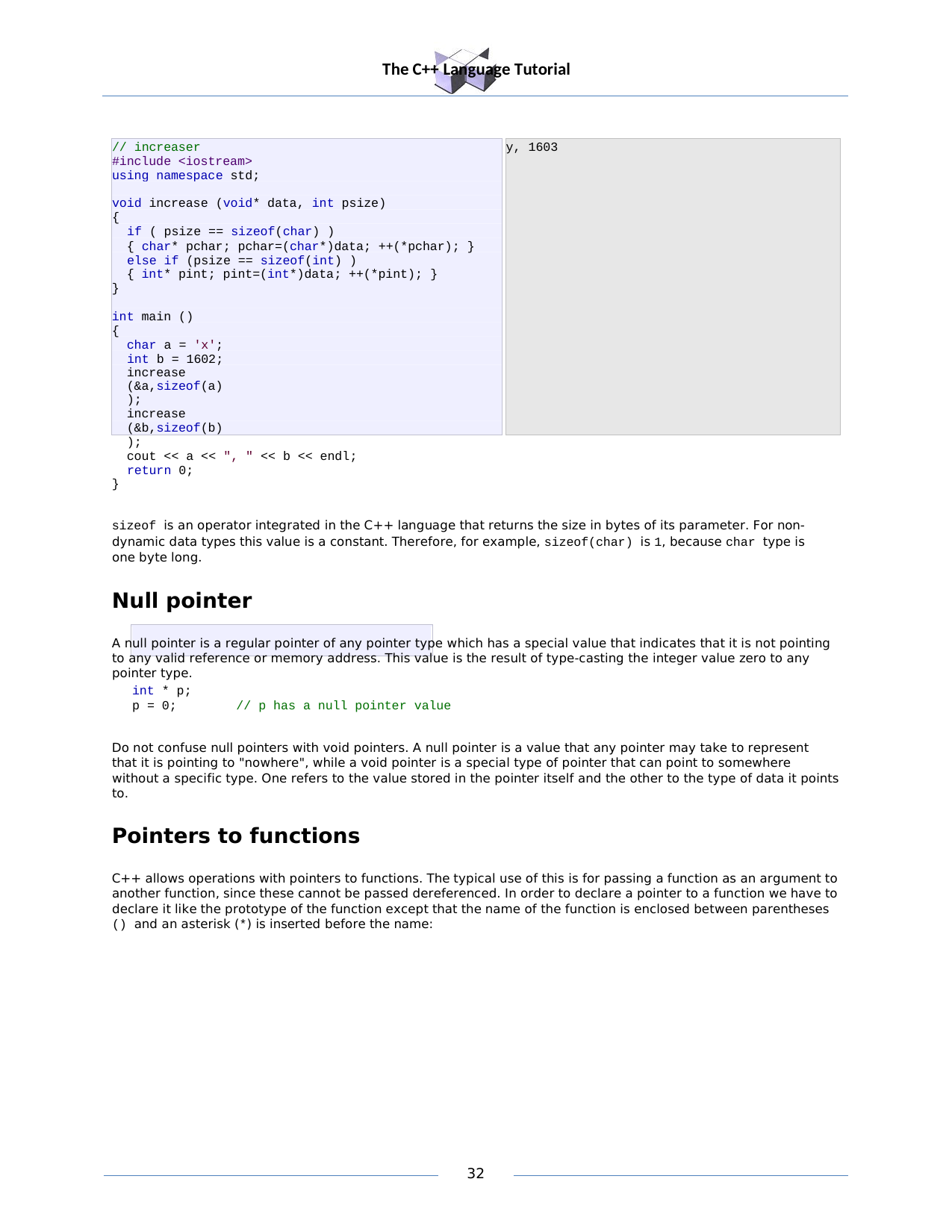

The C++ Language Tutorial

// increaser
#include <iostream> using namespace std;
y, 1603

void increase (void* data, int psize)
{
if ( psize == sizeof(char) )
{ char* pchar; pchar=(char*)data; ++(*pchar); } else if (psize == sizeof(int) )
{ int* pint; pint=(int*)data; ++(*pint); }
}

int main ()
{
char a = 'x'; int b = 1602;
increase (&a,sizeof(a));
increase (&b,sizeof(b));
cout << a << ", " << b << endl; return 0;
}

sizeof is an operator integrated in the C++ language that returns the size in bytes of its parameter. For non- dynamic data types this value is a constant. Therefore, for example, sizeof(char) is 1, because char type is one byte long.

Null pointer

A null pointer is a regular pointer of any pointer type which has a special value that indicates that it is not pointing to any valid reference or memory address. This value is the result of type-casting the integer value zero to any pointer type.
int * p;
p = 0;	// p has a null pointer value

Do not confuse null pointers with void pointers. A null pointer is a value that any pointer may take to represent  that it is pointing to "nowhere", while a void pointer is a special type of pointer that can point to somewhere without a specific type. One refers to the value stored in the pointer itself and the other to the type of data it points to.

Pointers to functions

C++ allows operations with pointers to functions. The typical use of this is for passing a function as an argument to another function, since these cannot be passed dereferenced. In order to declare a pointer to a function we have to declare it like the prototype of the function except that the name of the function is enclosed between parentheses () and an asterisk (*) is inserted before the name:

32